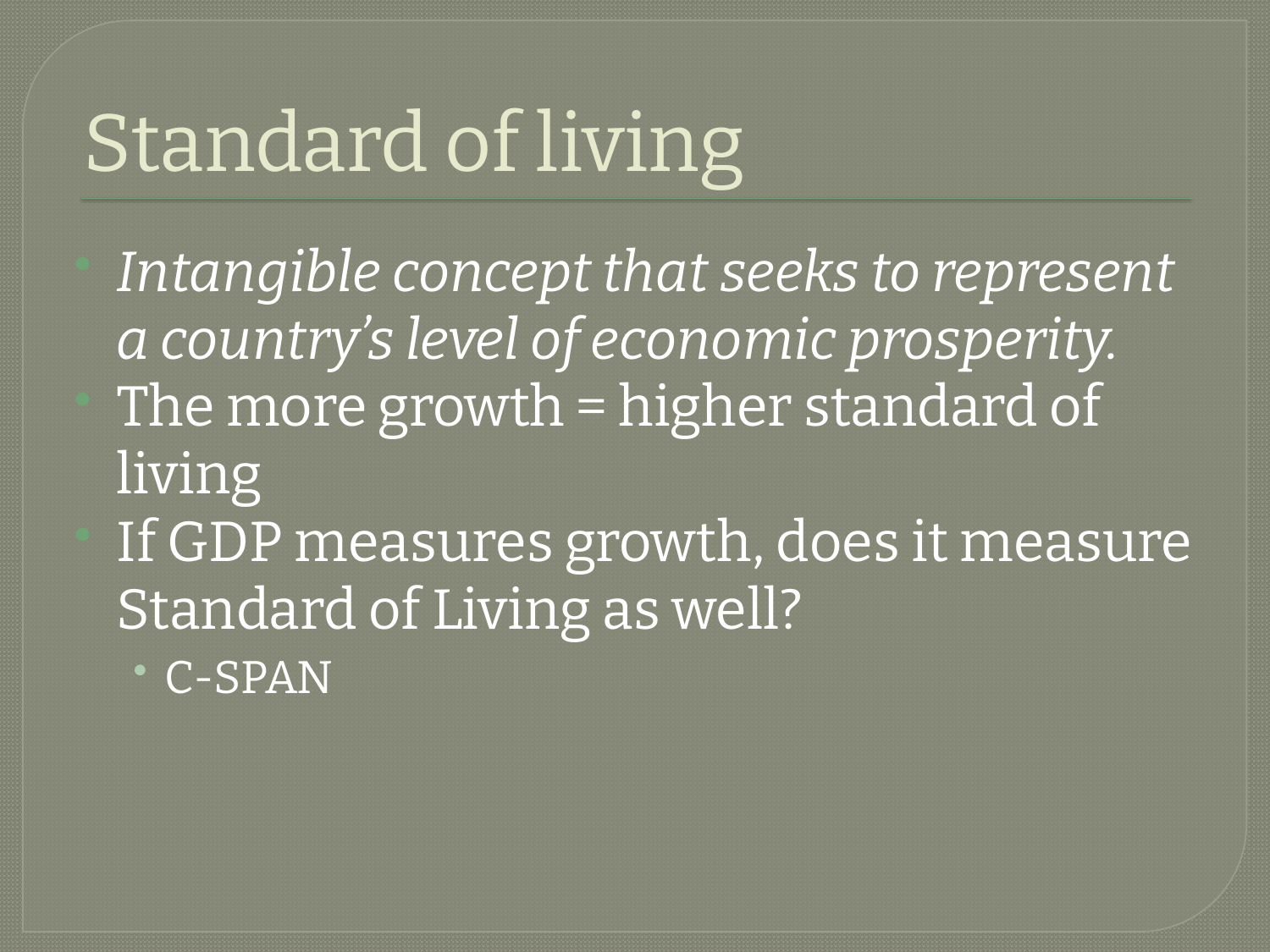

# Standard of living
Intangible concept that seeks to represent a country’s level of economic prosperity.
The more growth = higher standard of living
If GDP measures growth, does it measure Standard of Living as well?
C-SPAN